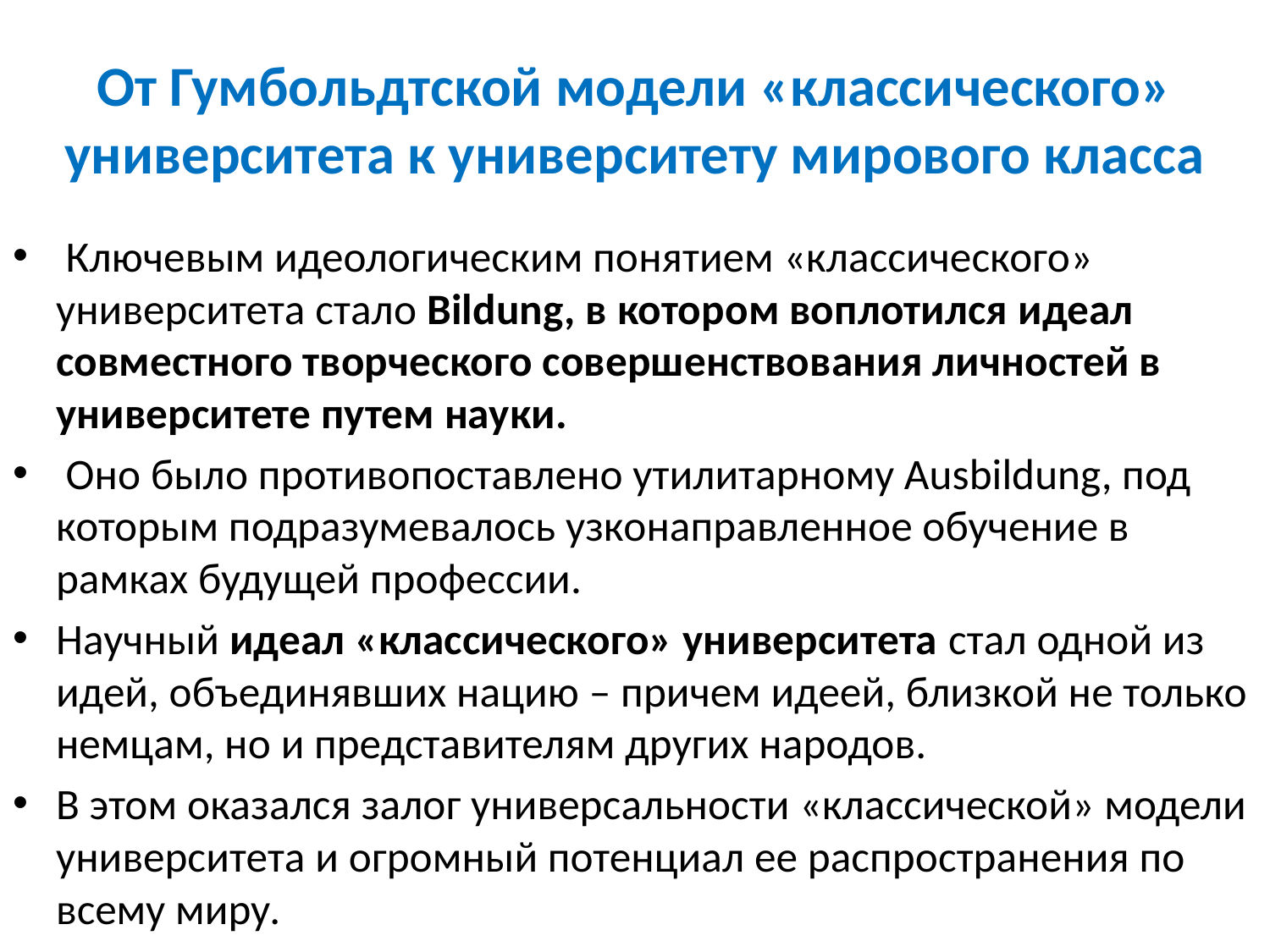

# От Гумбольдтской модели «классического» университета к университету мирового класса
 Ключевым идеологическим понятием «классического» университета стало Bildung, в котором воплотился идеал совместного творческого совершенствования личностей в университете путем науки.
 Оно было противопоставлено утилитарному Ausbildung, под которым подразумевалось узконаправленное обучение в рамках будущей профессии.
Научный идеал «классического» университета стал одной из идей, объединявших нацию – причем идеей, близкой не только немцам, но и представителям других народов.
В этом оказался залог универсальности «классической» модели университета и огромный потенциал ее распространения по всему миру.